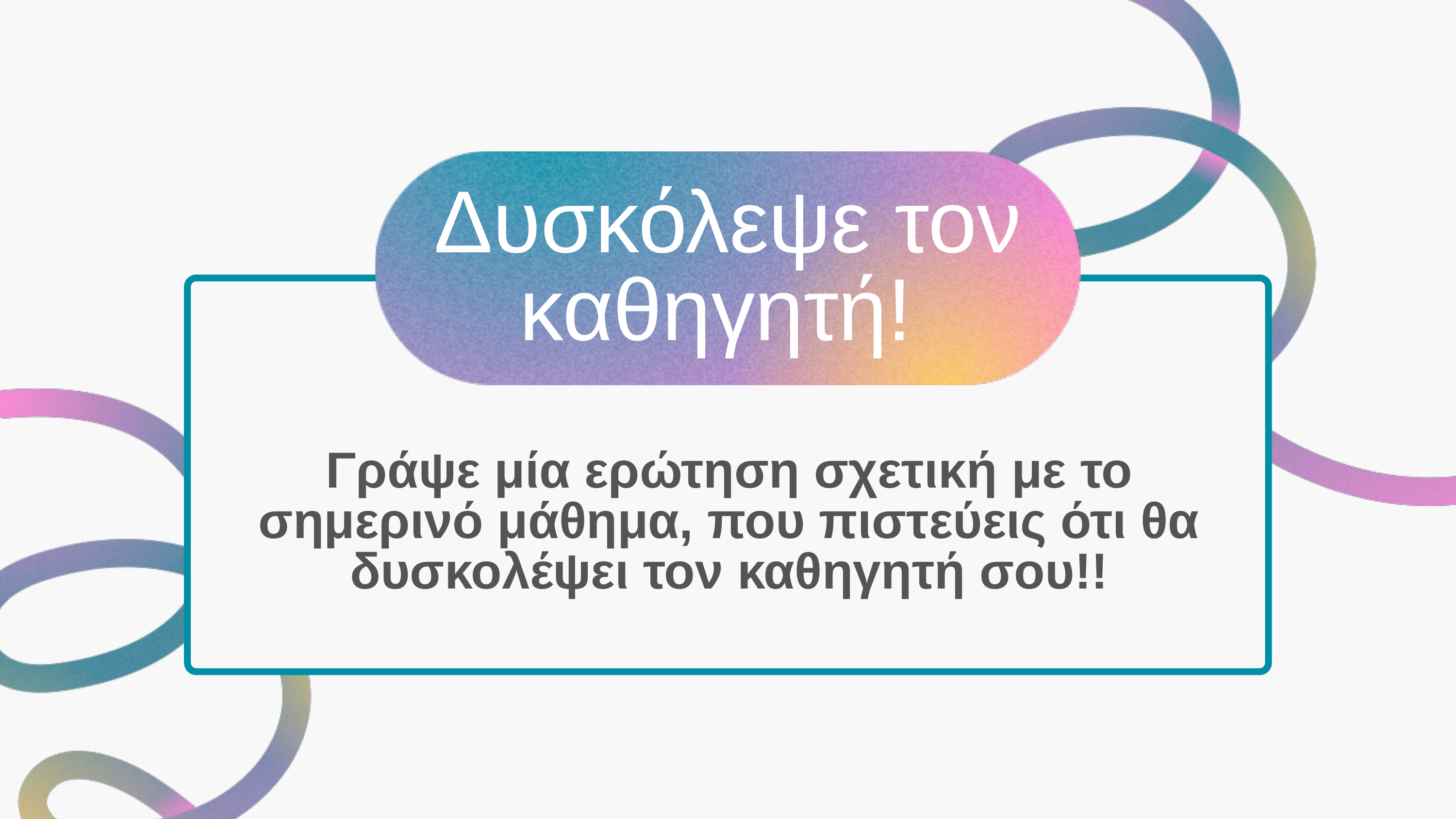

Δυσκόλεψε τον καθηγητή!

Γράψε μία ερώτηση σχετική με το σημερινό μάθημα, που πιστεύεις ότι θα δυσκολέψει τον καθηγητή σου!!